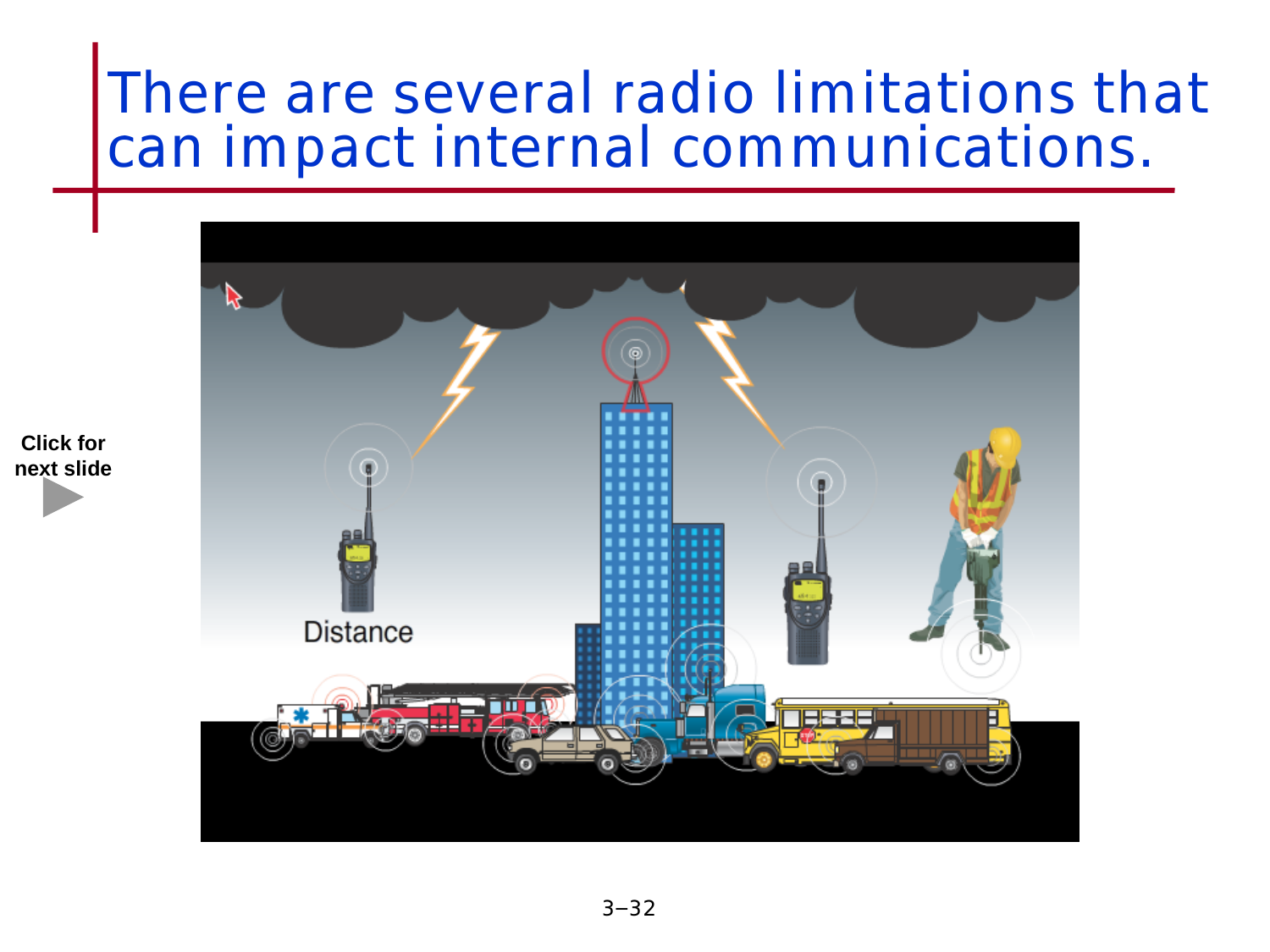

# There are several radio limitations that can impact internal communications.
Click for next slide

3–32